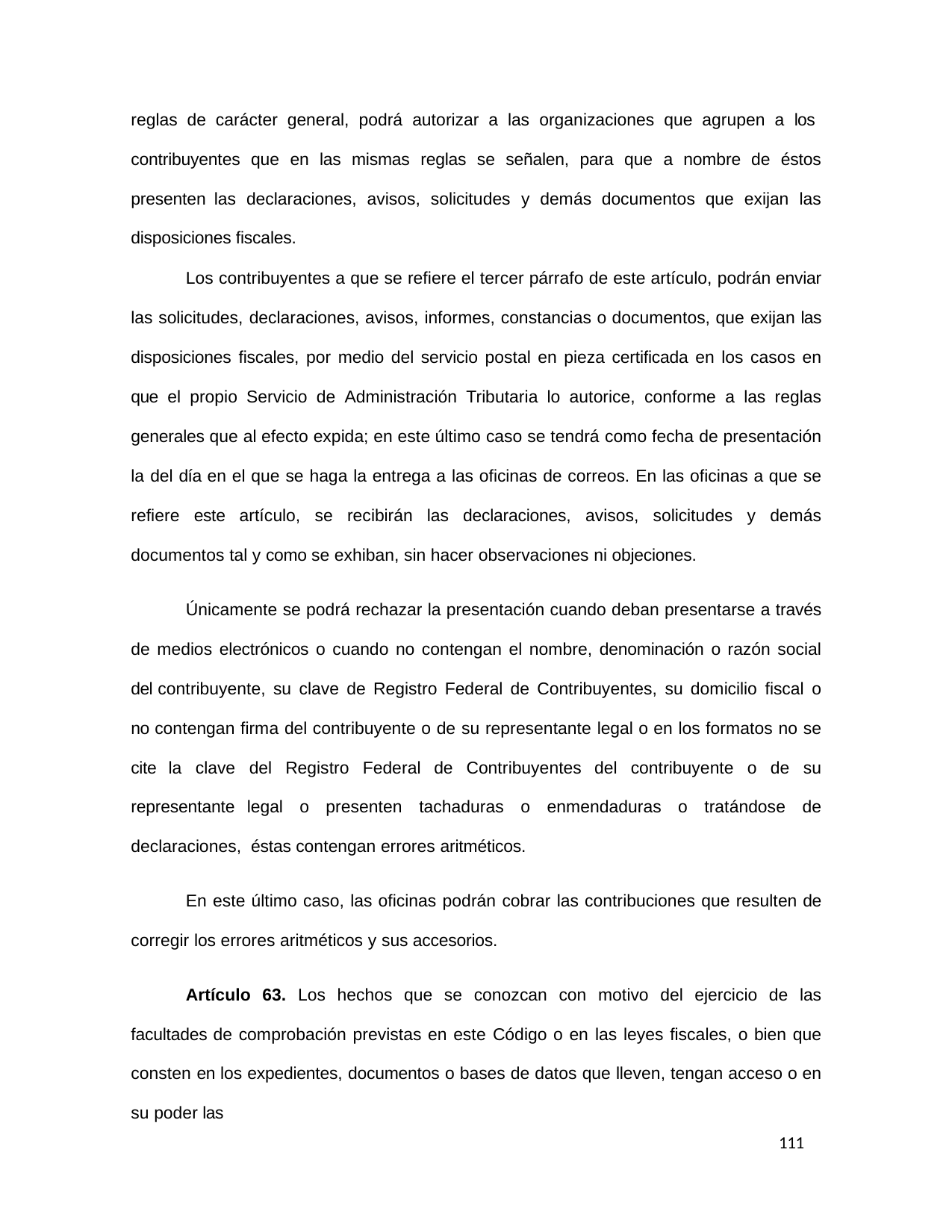

reglas de carácter general, podrá autorizar a las organizaciones que agrupen a los
contribuyentes que en las mismas reglas se señalen, para que a nombre de éstos presenten las declaraciones, avisos, solicitudes y demás documentos que exijan las disposiciones fiscales.
Los contribuyentes a que se refiere el tercer párrafo de este artículo, podrán enviar las solicitudes, declaraciones, avisos, informes, constancias o documentos, que exijan las disposiciones fiscales, por medio del servicio postal en pieza certificada en los casos en que el propio Servicio de Administración Tributaria lo autorice, conforme a las reglas generales que al efecto expida; en este último caso se tendrá como fecha de presentación la del día en el que se haga la entrega a las oficinas de correos. En las oficinas a que se refiere este artículo, se recibirán las declaraciones, avisos, solicitudes y demás documentos tal y como se exhiban, sin hacer observaciones ni objeciones.
Únicamente se podrá rechazar la presentación cuando deban presentarse a través de medios electrónicos o cuando no contengan el nombre, denominación o razón social del contribuyente, su clave de Registro Federal de Contribuyentes, su domicilio fiscal o no contengan firma del contribuyente o de su representante legal o en los formatos no se cite la clave del Registro Federal de Contribuyentes del contribuyente o de su representante legal o presenten tachaduras o enmendaduras o tratándose de declaraciones, éstas contengan errores aritméticos.
En este último caso, las oficinas podrán cobrar las contribuciones que resulten de corregir los errores aritméticos y sus accesorios.
Artículo 63. Los hechos que se conozcan con motivo del ejercicio de las facultades de comprobación previstas en este Código o en las leyes fiscales, o bien que consten en los expedientes, documentos o bases de datos que lleven, tengan acceso o en su poder las
111